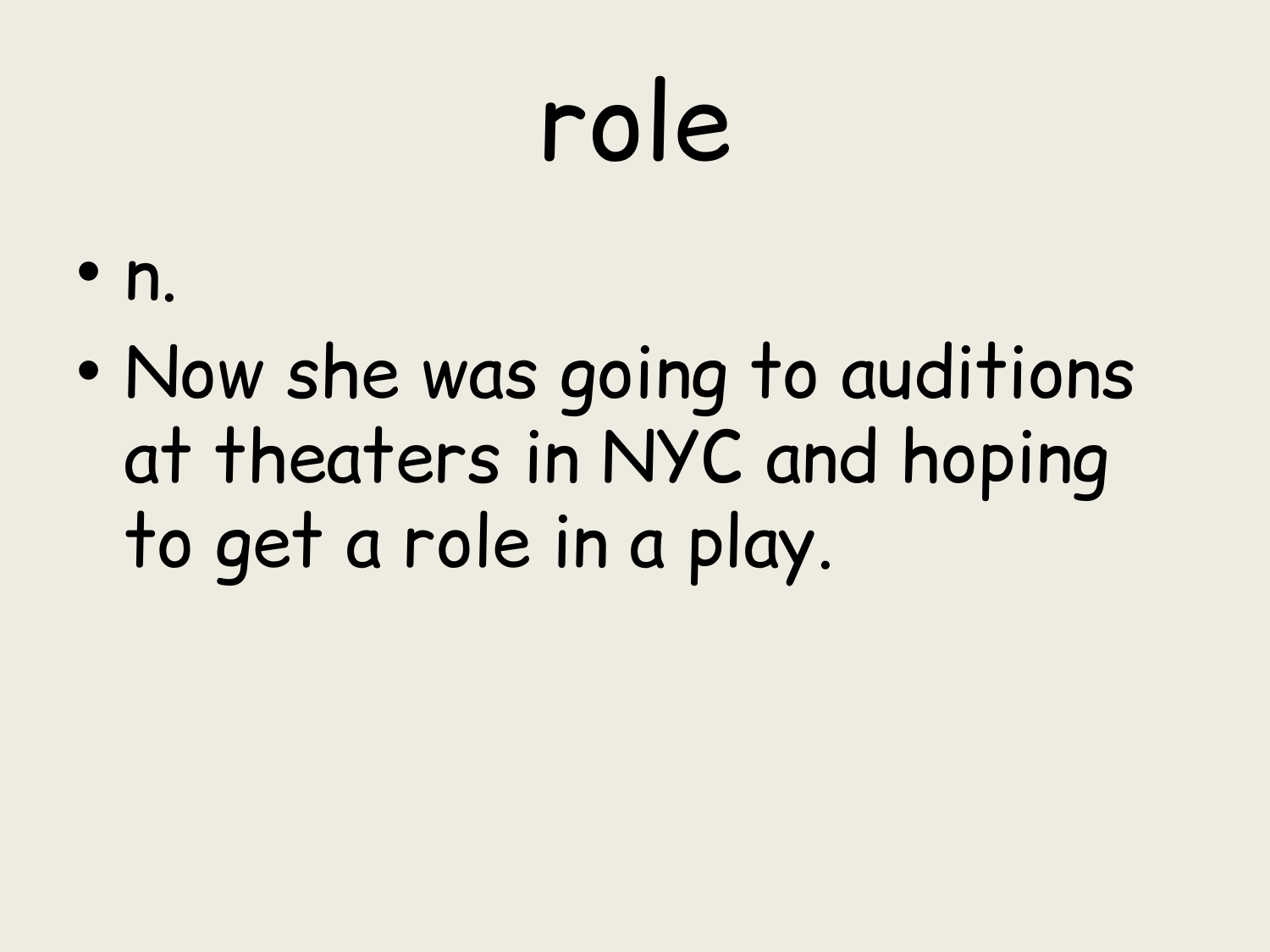

# role
n.
Now she was going to auditions at theaters in NYC and hoping to get a role in a play.